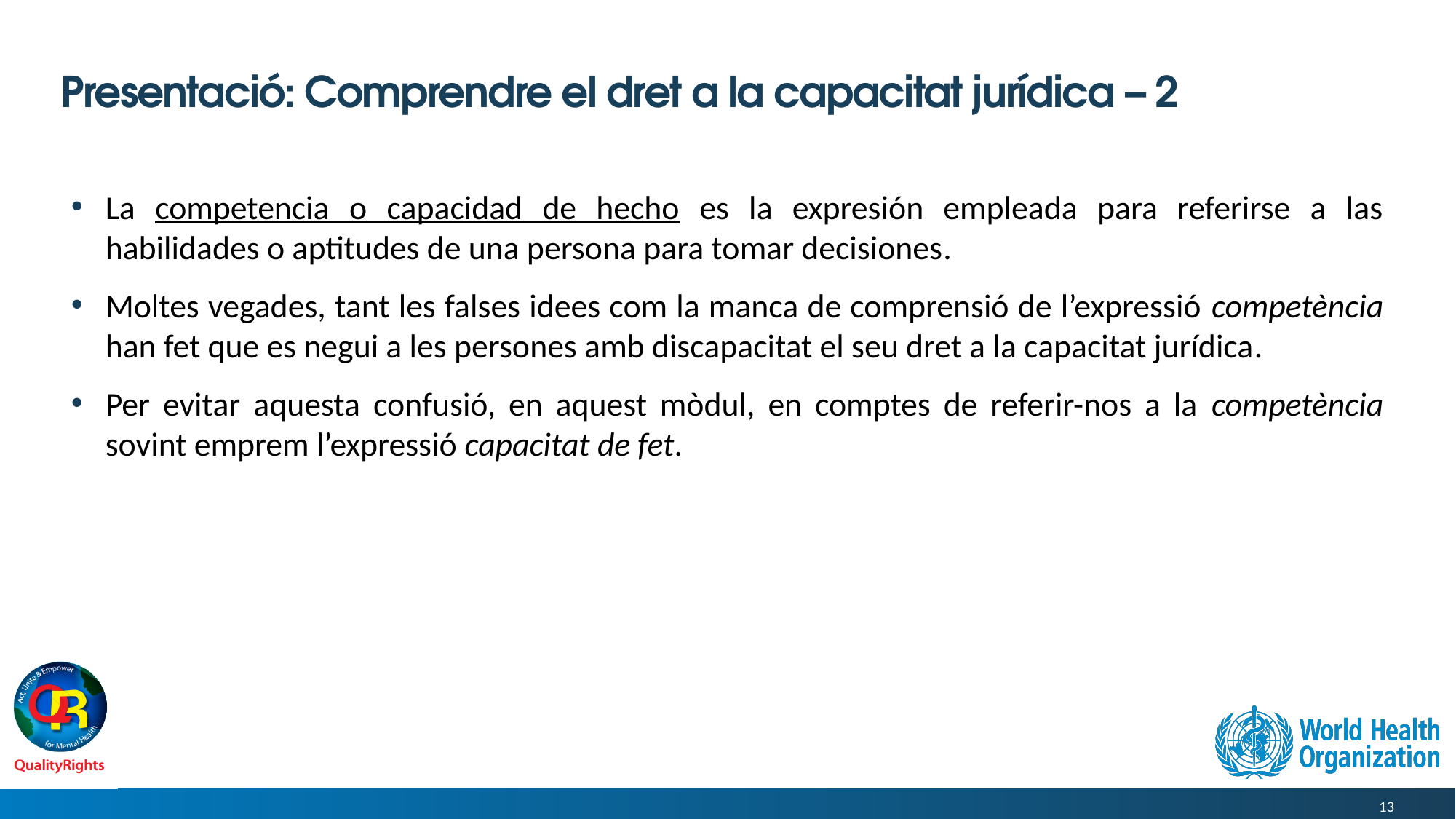

# Presentació: Comprendre el dret a la capacitat jurídica – 2
La competencia o capacidad de hecho es la expresión empleada para referirse a las habilidades o aptitudes de una persona para tomar decisiones.
Moltes vegades, tant les falses idees com la manca de comprensió de l’expressió competència han fet que es negui a les persones amb discapacitat el seu dret a la capacitat jurídica.
Per evitar aquesta confusió, en aquest mòdul, en comptes de referir-nos a la competència sovint emprem l’expressió capacitat de fet.